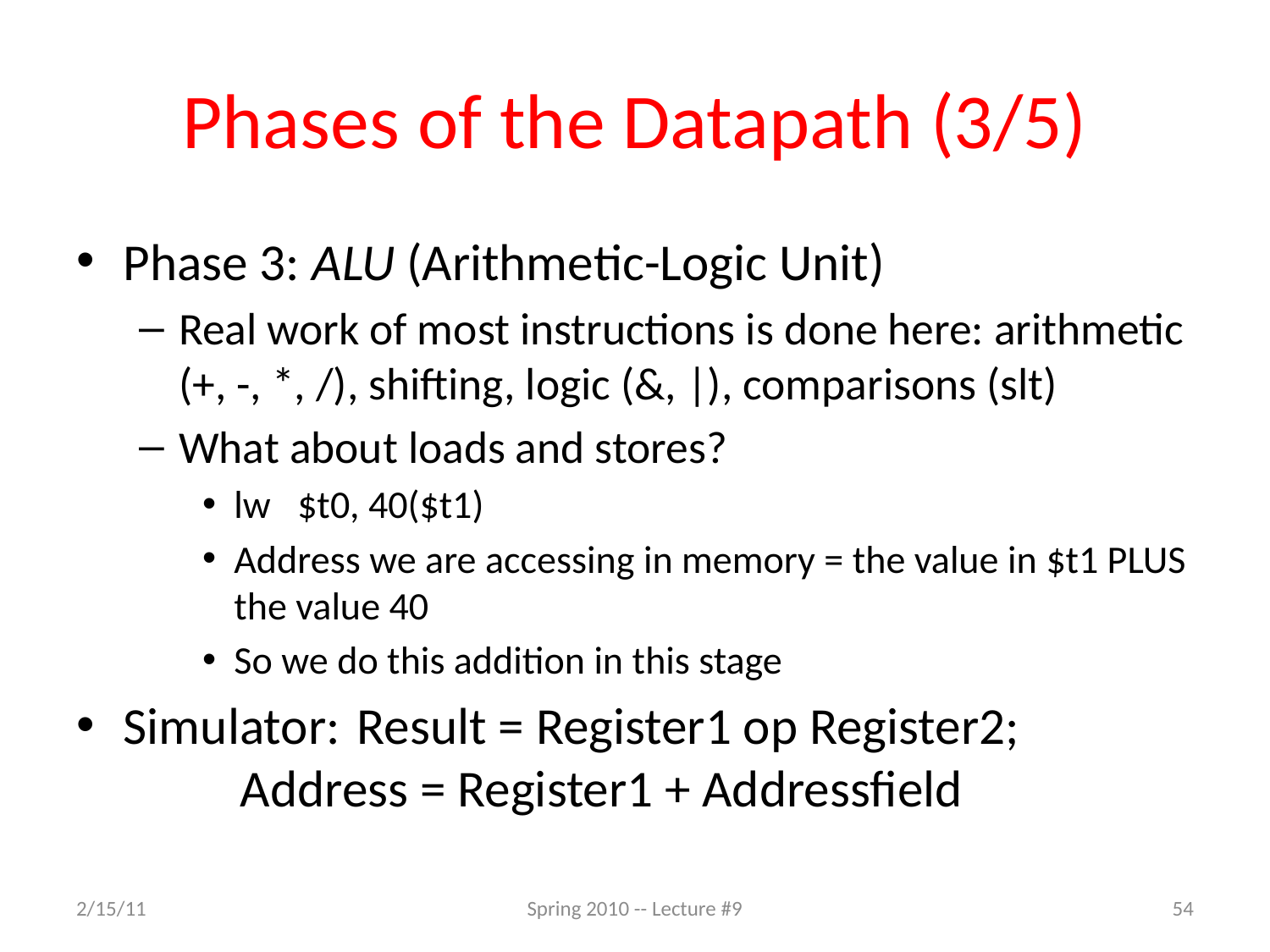

# Phases of the Datapath (3/5)
Phase 3: ALU (Arithmetic-Logic Unit)
Real work of most instructions is done here: arithmetic (+, -, *, /), shifting, logic (&, |), comparisons (slt)
What about loads and stores?
lw   $t0, 40($t1)
Address we are accessing in memory = the value in $t1 PLUS the value 40
So we do this addition in this stage
Simulator: 	Result = Register1 op Register2;
					Address = Register1 + Addressfield
2/15/11
Spring 2010 -- Lecture #9
54